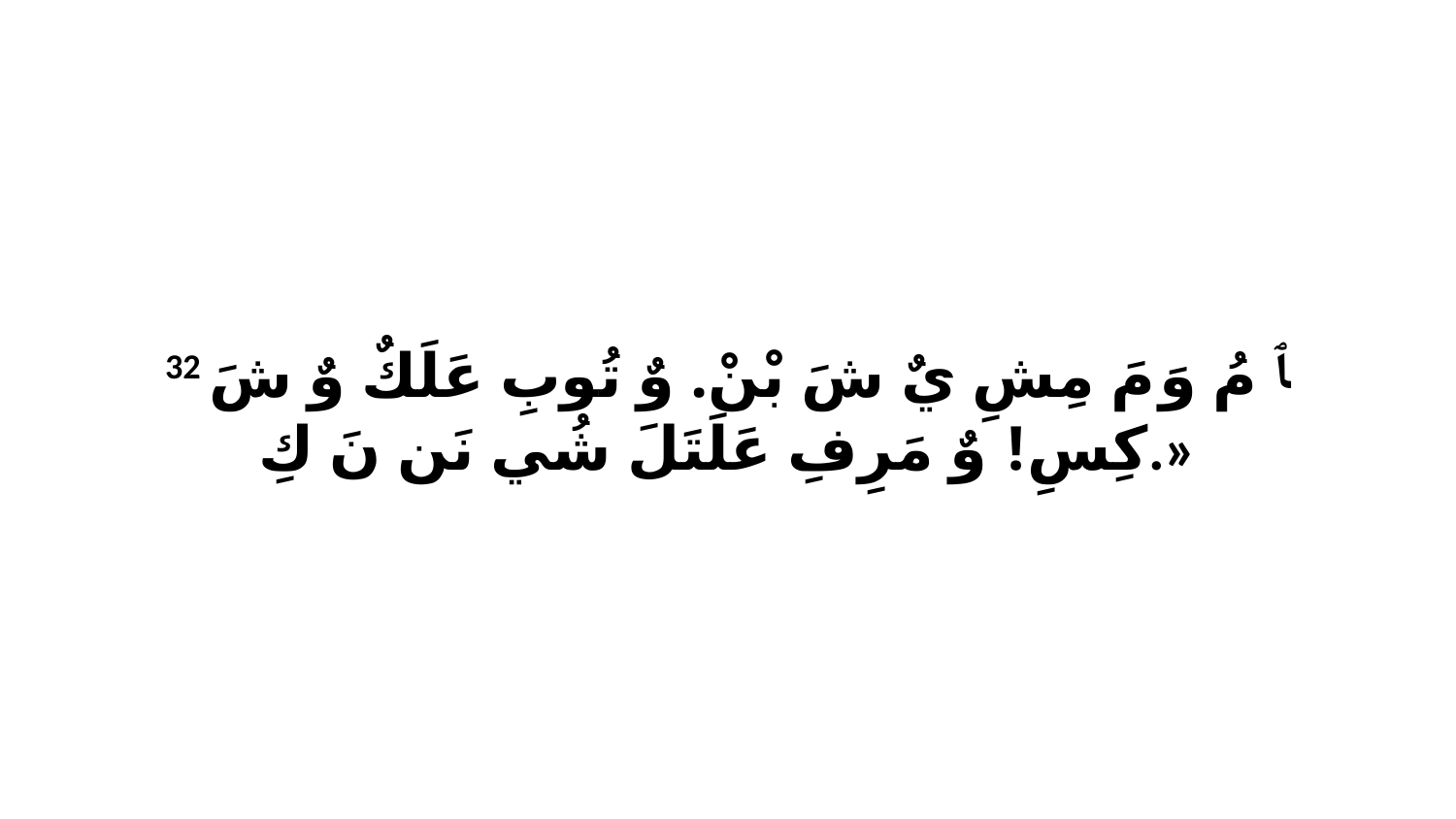

32 ﭑ مُ وَ مَ مِشِ يٌ شَ بْنْ. وٌ تُوبِ عَلَكٌ وٌ شَ كِسِ! وٌ مَرِفِ عَلَتَلَ شُي نَن نَ كِ.»